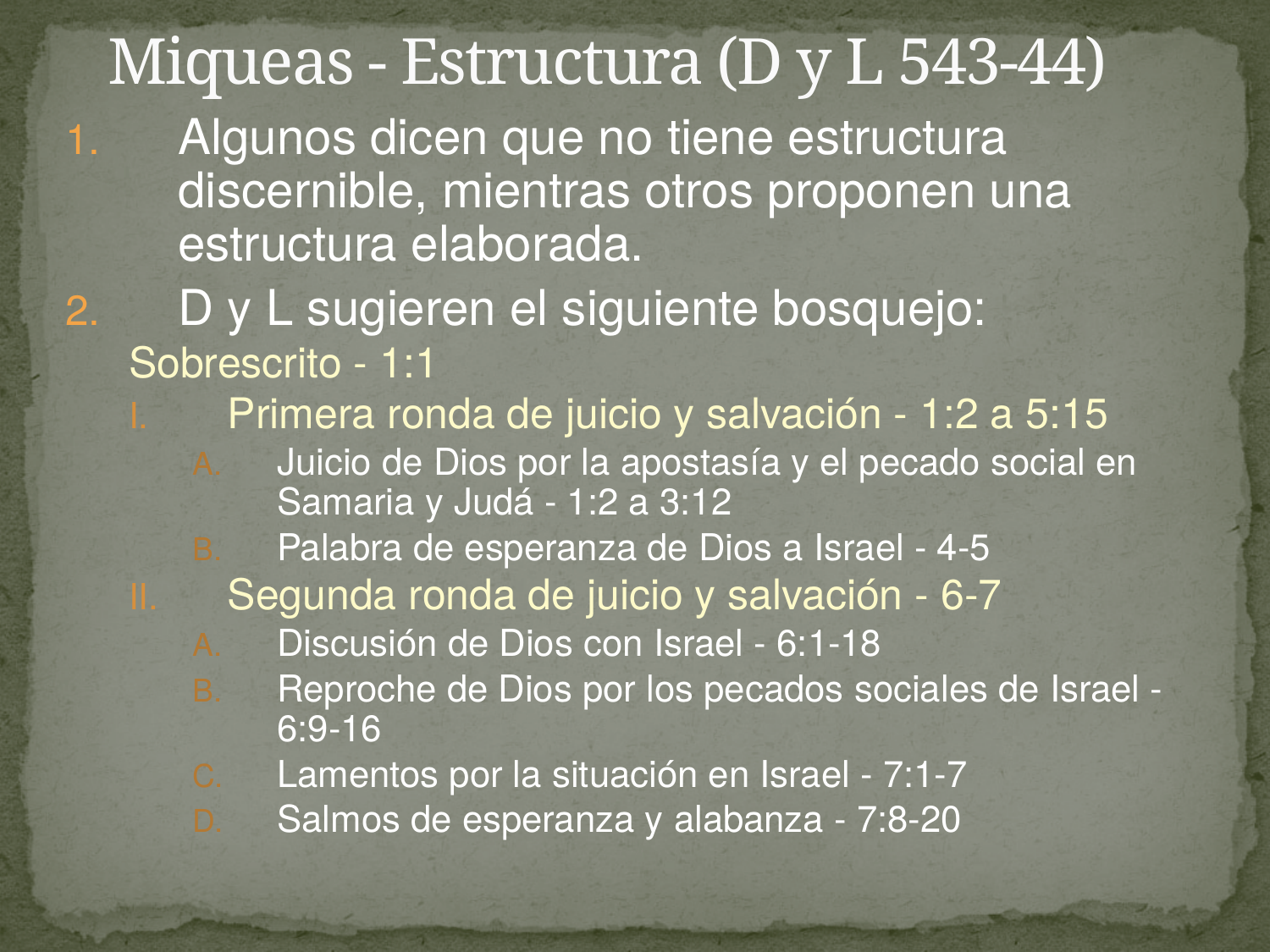

# Miqueas - Estructura (D y L 543-44)
Algunos dicen que no tiene estructura discernible, mientras otros proponen una estructura elaborada.
D y L sugieren el siguiente bosquejo:
Sobrescrito - 1:1
Primera ronda de juicio y salvación - 1:2 a 5:15
Juicio de Dios por la apostasía y el pecado social en Samaria y Judá - 1:2 a 3:12
Palabra de esperanza de Dios a Israel - 4-5
Segunda ronda de juicio y salvación - 6-7
Discusión de Dios con Israel - 6:1-18
Reproche de Dios por los pecados sociales de Israel - 6:9-16
Lamentos por la situación en Israel - 7:1-7
Salmos de esperanza y alabanza - 7:8-20